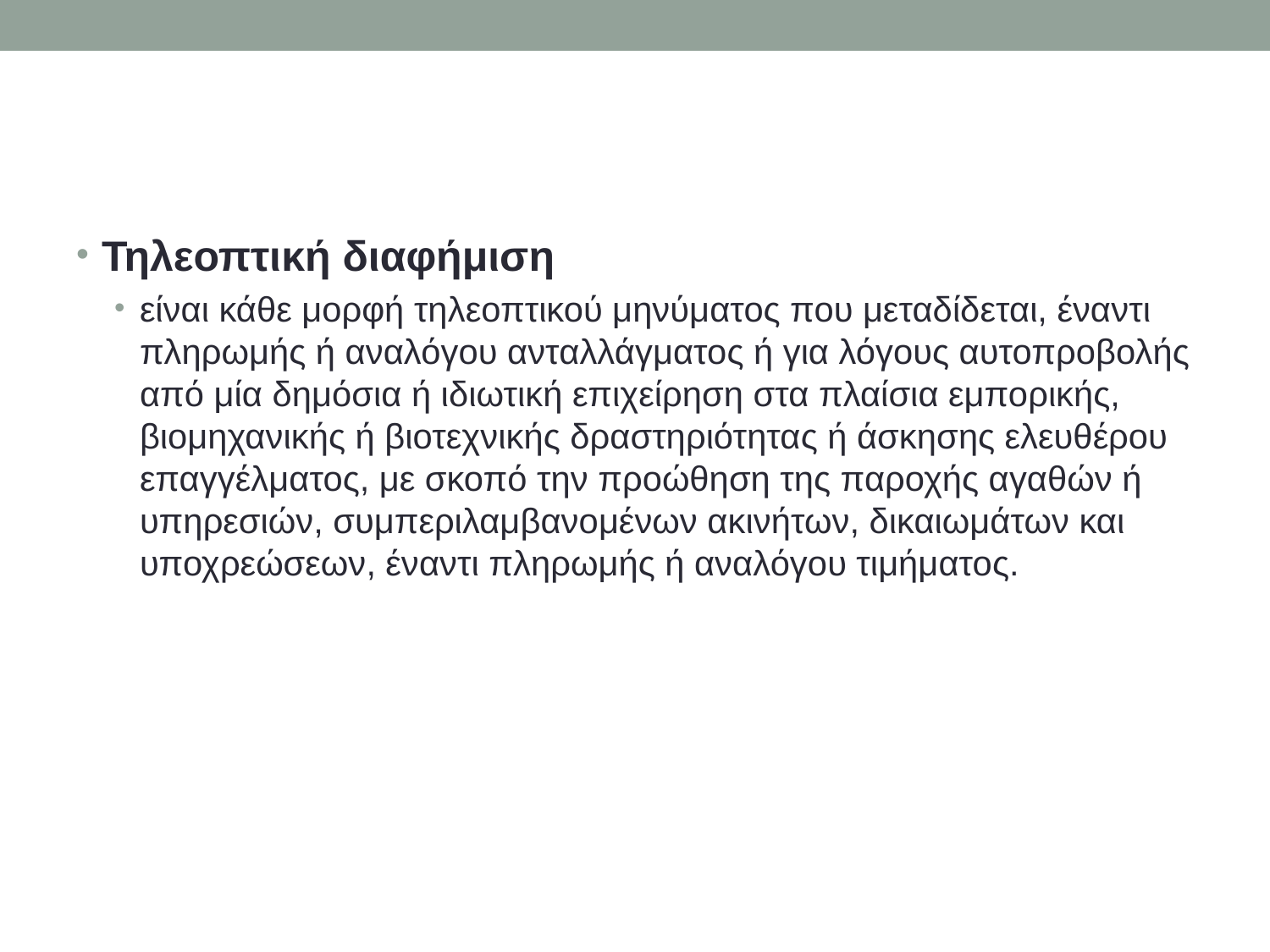

#
Τηλεοπτική διαφήμιση
είναι κάθε μορφή τηλεοπτικού μηνύματος που μεταδίδεται, έναντι πληρωμής ή αναλόγου ανταλλάγματος ή για λόγους αυτοπροβολής από μία δημόσια ή ιδιωτική επιχείρηση στα πλαίσια εμπορικής, βιομηχανικής ή βιοτεχνικής δραστηριότητας ή άσκησης ελευθέρου επαγγέλματος, με σκοπό την προώθηση της παροχής αγαθών ή υπηρεσιών, συμπεριλαμβανομένων ακινήτων, δικαιωμάτων και υποχρεώσεων, έναντι πληρωμής ή αναλόγου τιμήματος.